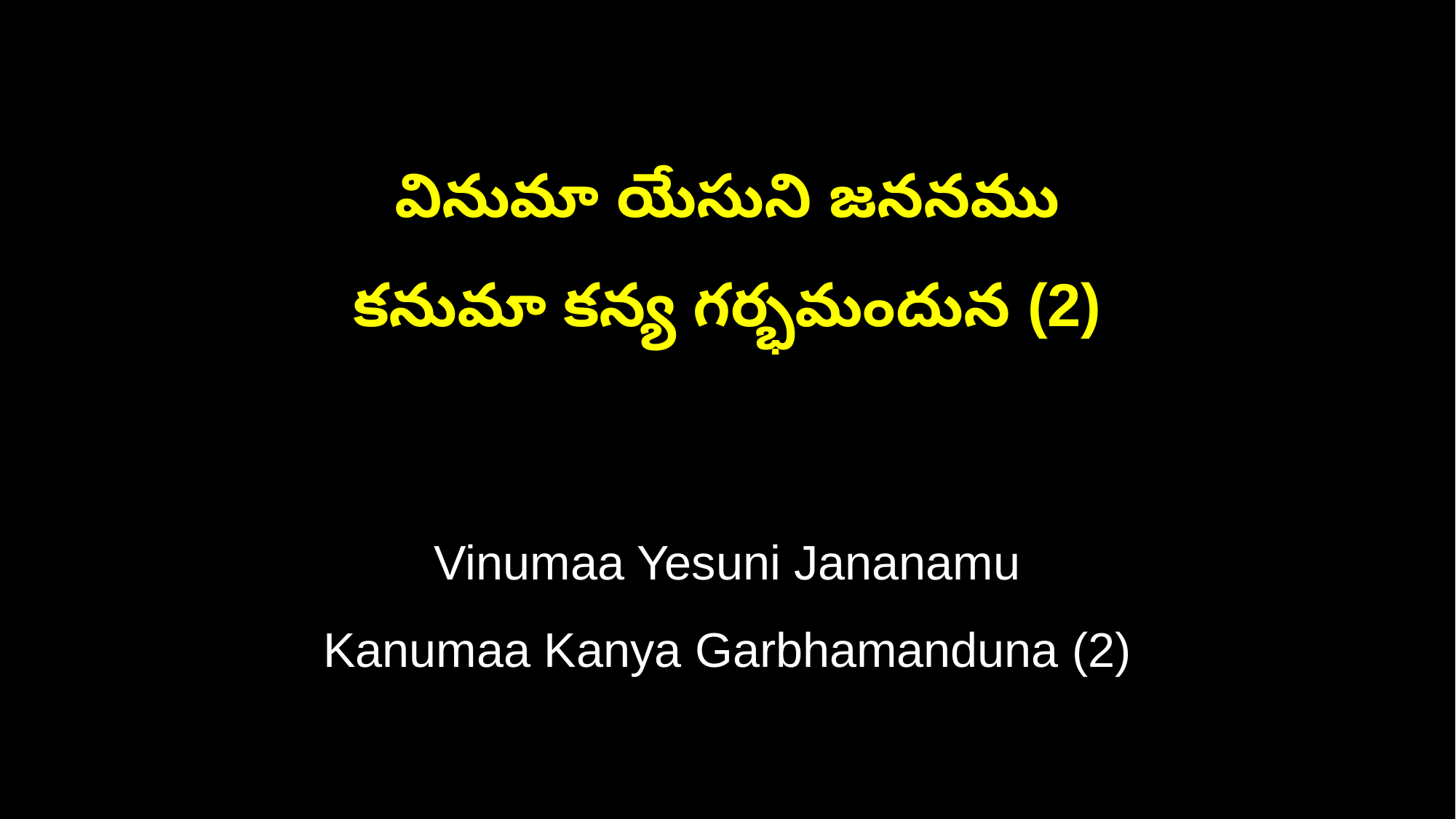

వినుమా యేసుని జననము
కనుమా కన్య గర్భమందున (2)
Vinumaa Yesuni Jananamu
Kanumaa Kanya Garbhamanduna (2)